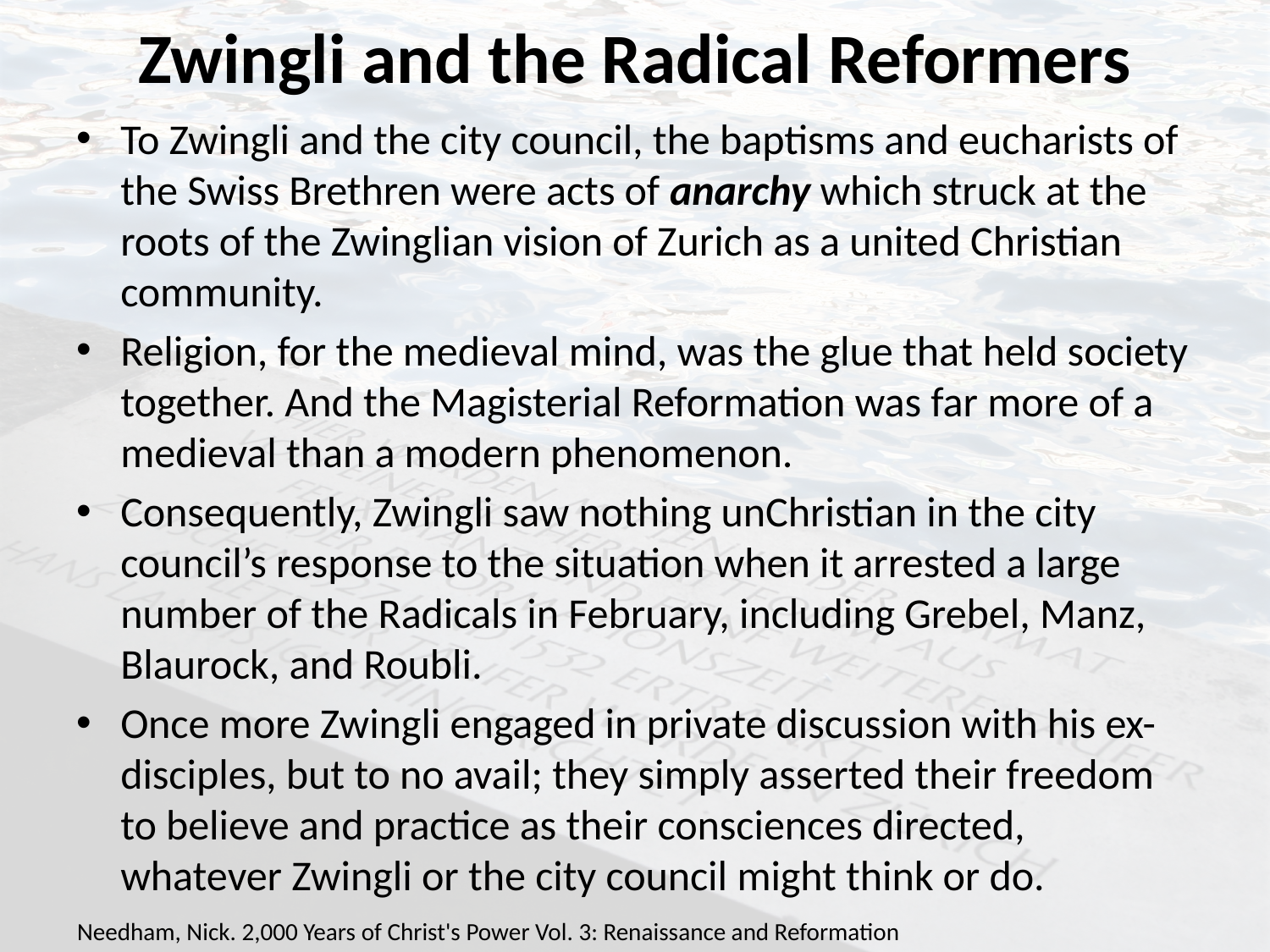

# Zwingli and the Radical Reformers
To Zwingli and the city council, the baptisms and eucharists of the Swiss Brethren were acts of anarchy which struck at the roots of the Zwinglian vision of Zurich as a united Christian community.
Religion, for the medieval mind, was the glue that held society together. And the Magisterial Reformation was far more of a medieval than a modern phenomenon.
Consequently, Zwingli saw nothing unChristian in the city council’s response to the situation when it arrested a large number of the Radicals in February, including Grebel, Manz, Blaurock, and Roubli.
Once more Zwingli engaged in private discussion with his ex-disciples, but to no avail; they simply asserted their freedom to believe and practice as their consciences directed, whatever Zwingli or the city council might think or do.

Needham, Nick. 2,000 Years of Christ's Power Vol. 3: Renaissance and Reformation